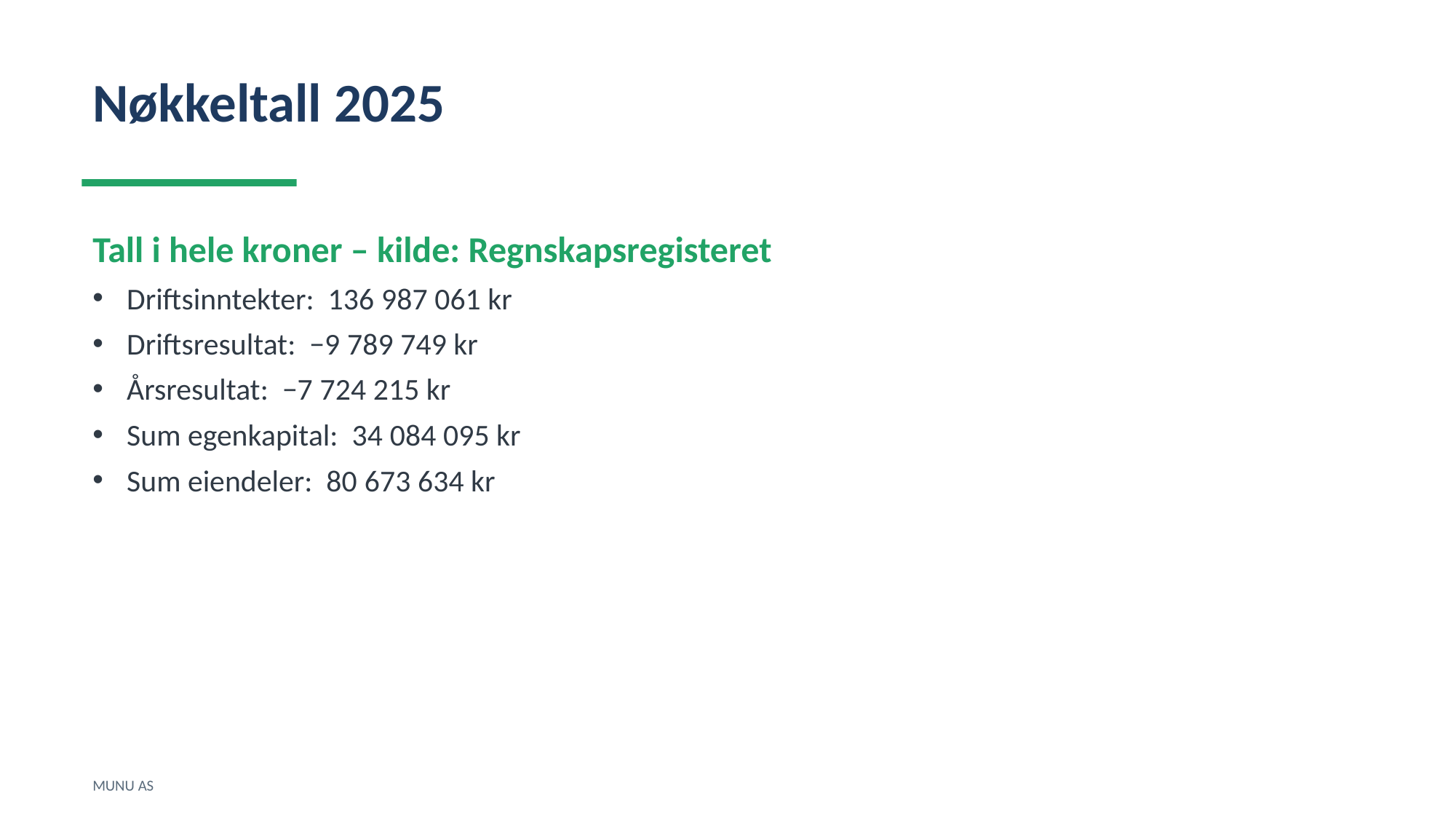

Nøkkeltall 2025

Tall i hele kroner – kilde: Regnskapsregisteret
Driftsinntekter:  136 987 061 kr
Driftsresultat:  −9 789 749 kr
Årsresultat:  −7 724 215 kr
Sum egenkapital:  34 084 095 kr
Sum eiendeler:  80 673 634 kr
MUNU AS